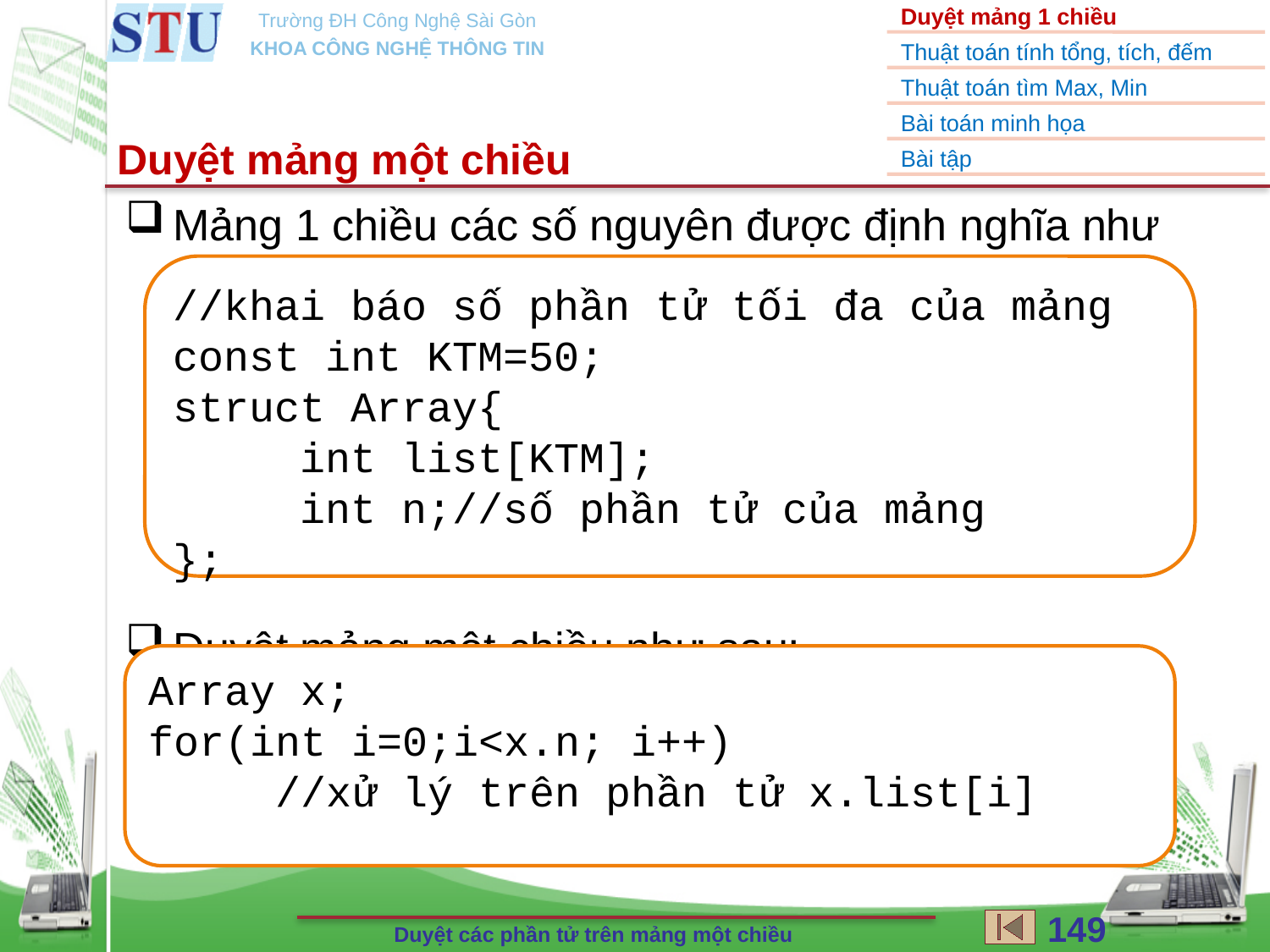

Duyệt mảng 1 chiều
Thuật toán tính tổng, tích, đếm
Thuật toán tìm Max, Min
Bài toán minh họa
Bài tập
Duyệt mảng một chiều
Mảng 1 chiều các số nguyên được định nghĩa như sau:

Duyệt mảng một chiều như sau:

//khai báo số phần tử tối đa của mảng
const int KTM=50;
struct Array{
	int list[KTM];
	int n;//số phần tử của mảng
};
Array x;
for(int i=0;i<x.n; i++)
	//xử lý trên phần tử x.list[i]
149
Duyệt các phần tử trên mảng một chiều